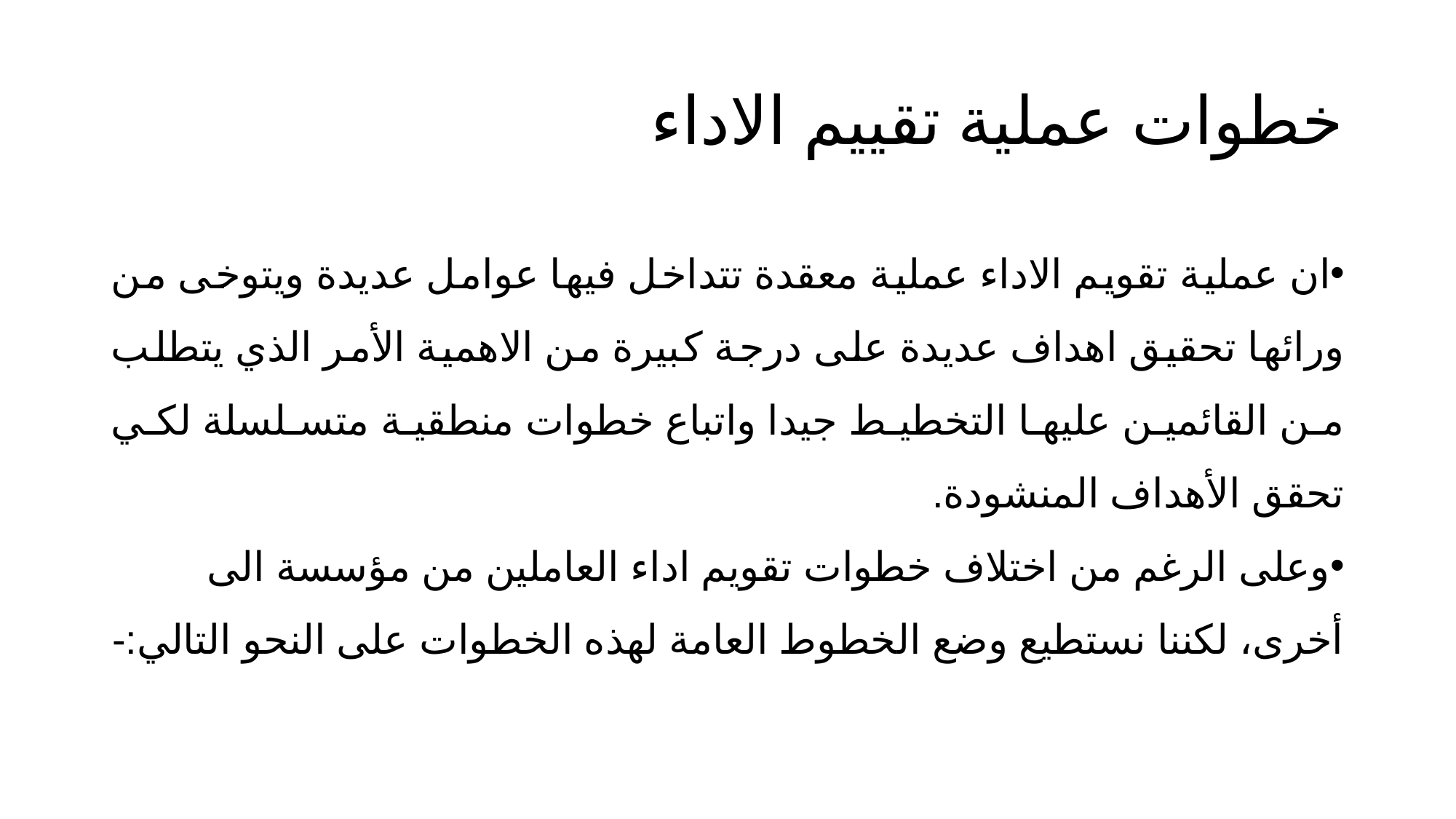

# خطوات عملية تقييم الاداء
ان عملية تقويم الاداء عملية معقدة تتداخل فيها عوامل عديدة ويتوخى من ورائها تحقيق اهداف عديدة على درجة كبيرة من الاهمية الأمر الذي يتطلب من القائمين عليها التخطيط جيدا واتباع خطوات منطقية متسلسلة لكي تحقق الأهداف المنشودة.
وعلى الرغم من اختلاف خطوات تقويم اداء العاملين من مؤسسة الى أخرى، لكننا نستطيع وضع الخطوط العامة لهذه الخطوات على النحو التالي:-